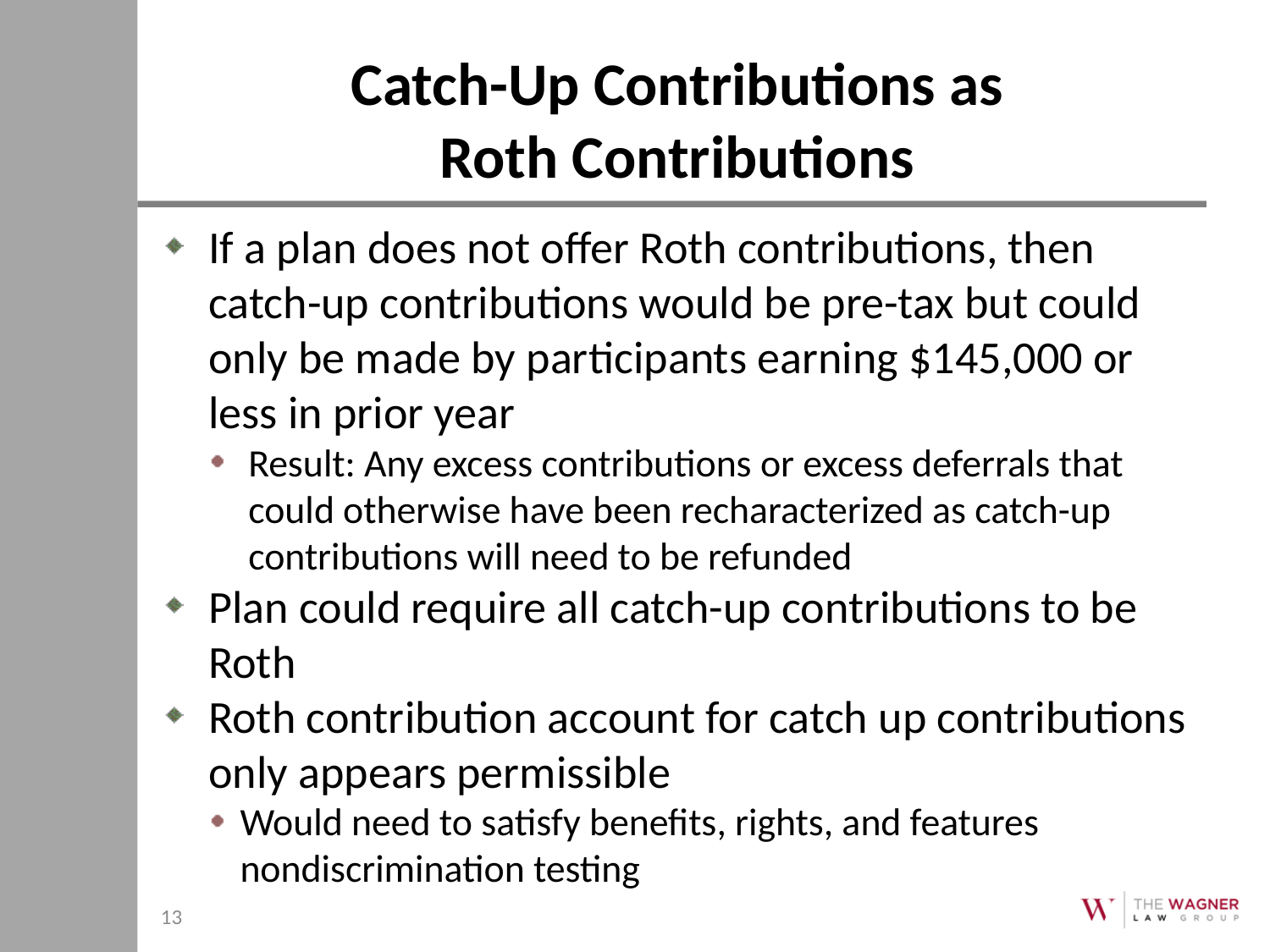

# Catch-Up Contributions as Roth Contributions
If a plan does not offer Roth contributions, then catch-up contributions would be pre-tax but could only be made by participants earning $145,000 or less in prior year
Result: Any excess contributions or excess deferrals that could otherwise have been recharacterized as catch-up contributions will need to be refunded
Plan could require all catch-up contributions to be Roth
Roth contribution account for catch up contributions only appears permissible
Would need to satisfy benefits, rights, and features nondiscrimination testing

13